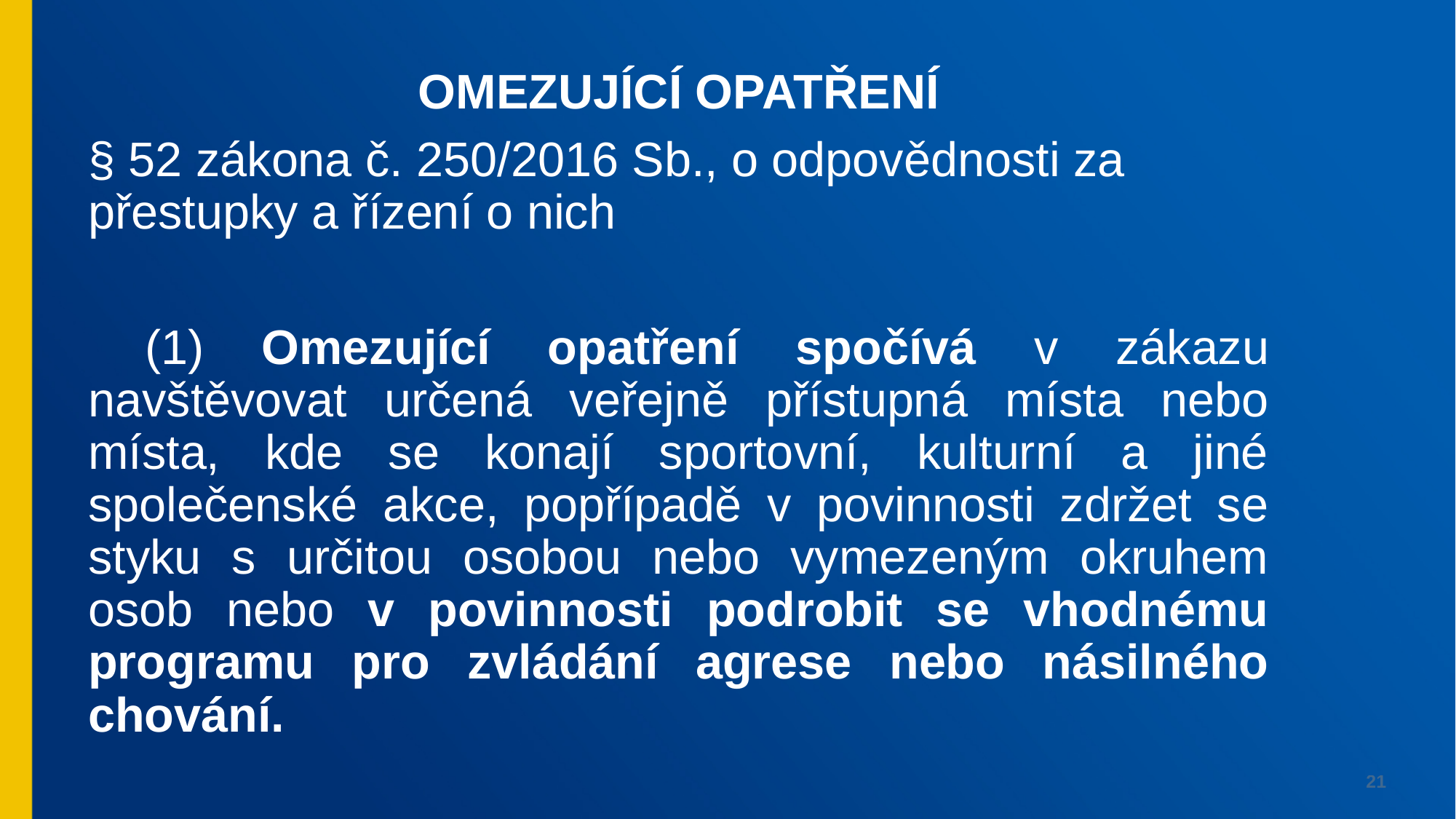

Omezující opatření
§ 52 zákona č. 250/2016 Sb., o odpovědnosti za přestupky a řízení o nich

 (1) Omezující opatření spočívá v zákazu navštěvovat určená veřejně přístupná místa nebo místa, kde se konají sportovní, kulturní a jiné společenské akce, popřípadě v povinnosti zdržet se styku s určitou osobou nebo vymezeným okruhem osob nebo v povinnosti podrobit se vhodnému programu pro zvládání agrese nebo násilného chování.

21